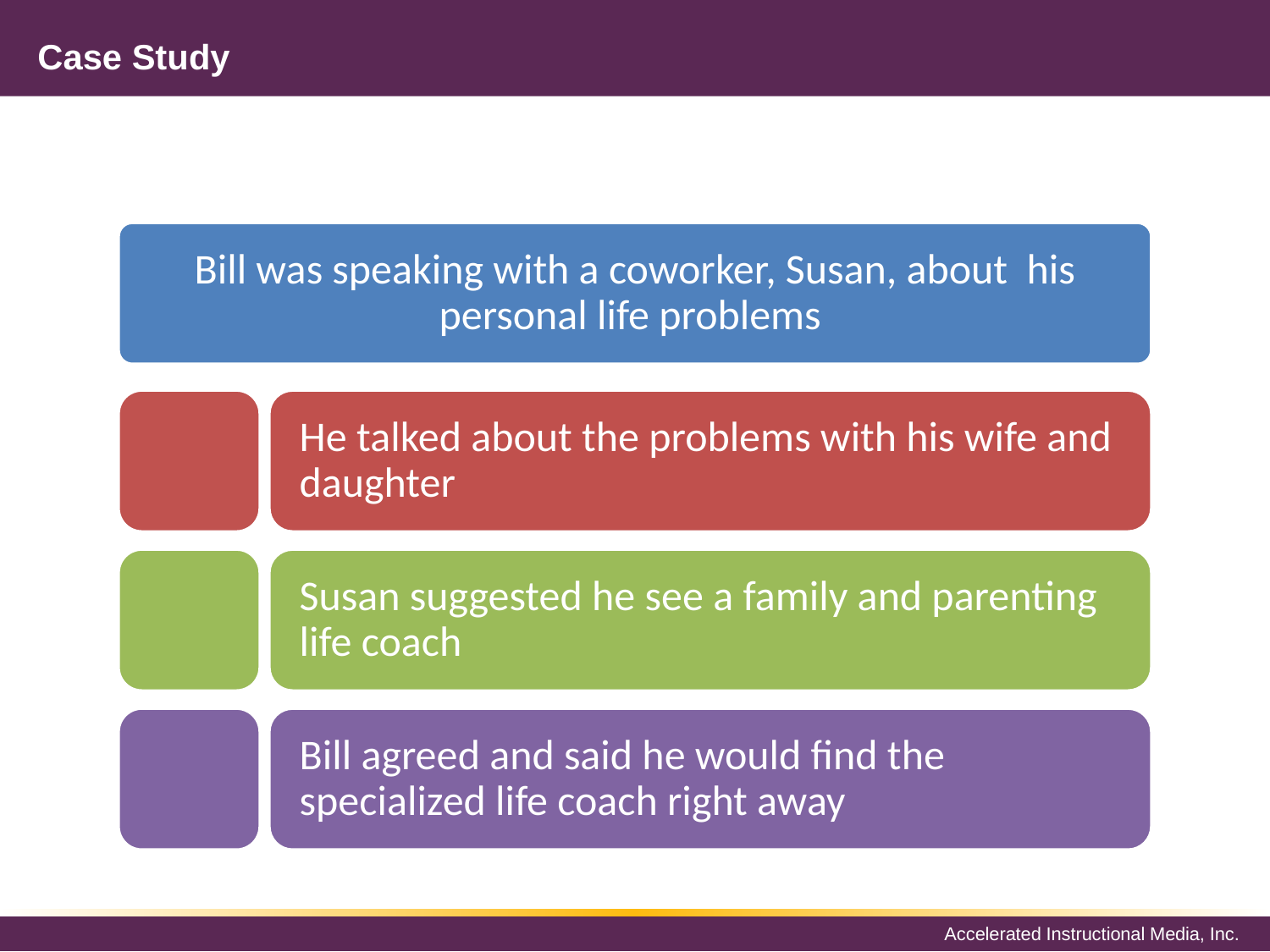

# Case Study

Bill was speaking with a coworker, Susan, about  his personal life problems

He talked about the problems with his wife and daughter

Susan suggested he see a family and parenting life coach

Bill agreed and said he would find the specialized life coach right away